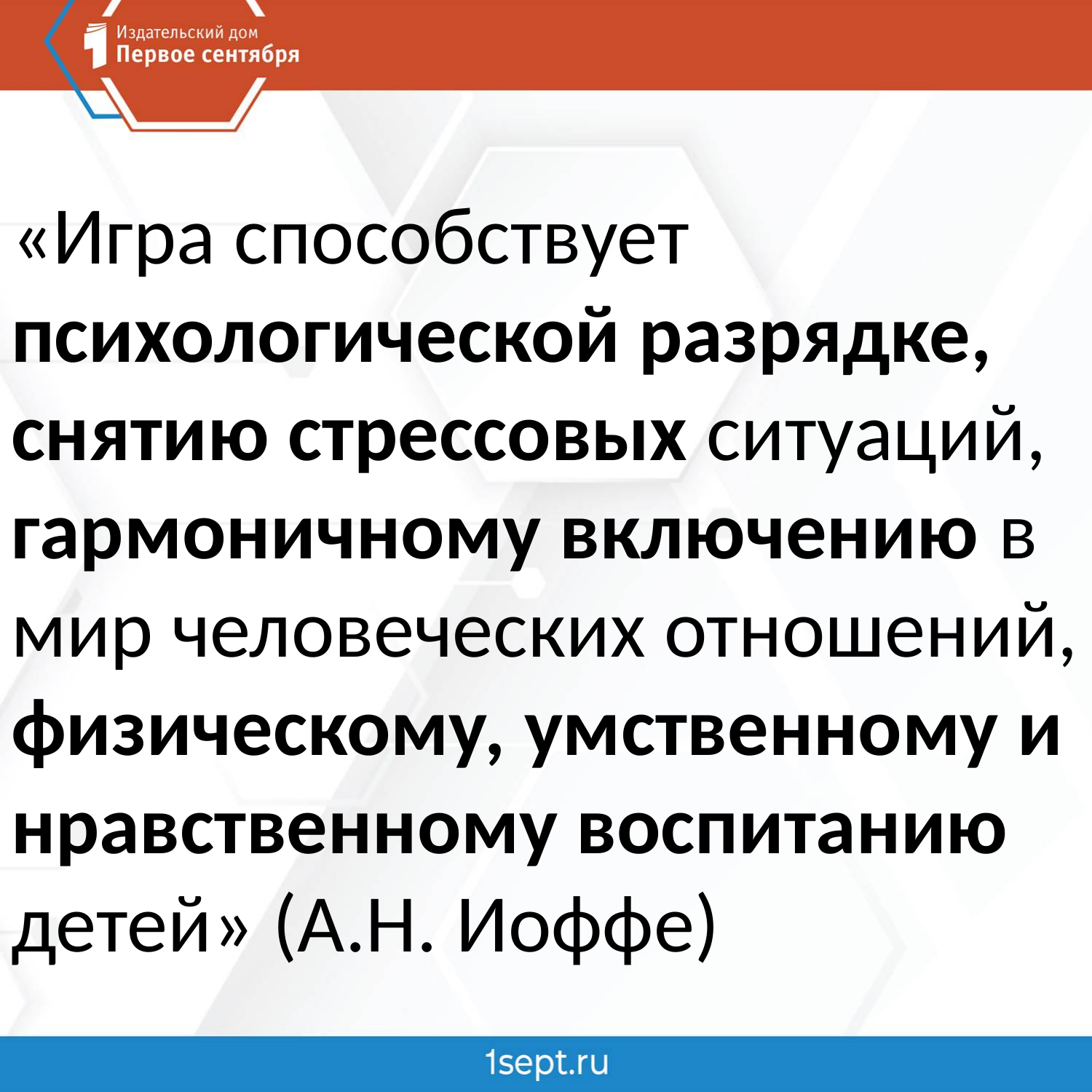

«Игра способствует психологической разрядке, снятию стрессовых ситуаций, гармоничному включению в мир человеческих отношений, физическому, умственному и нравственному воспитанию детей» (А.Н. Иоффе)